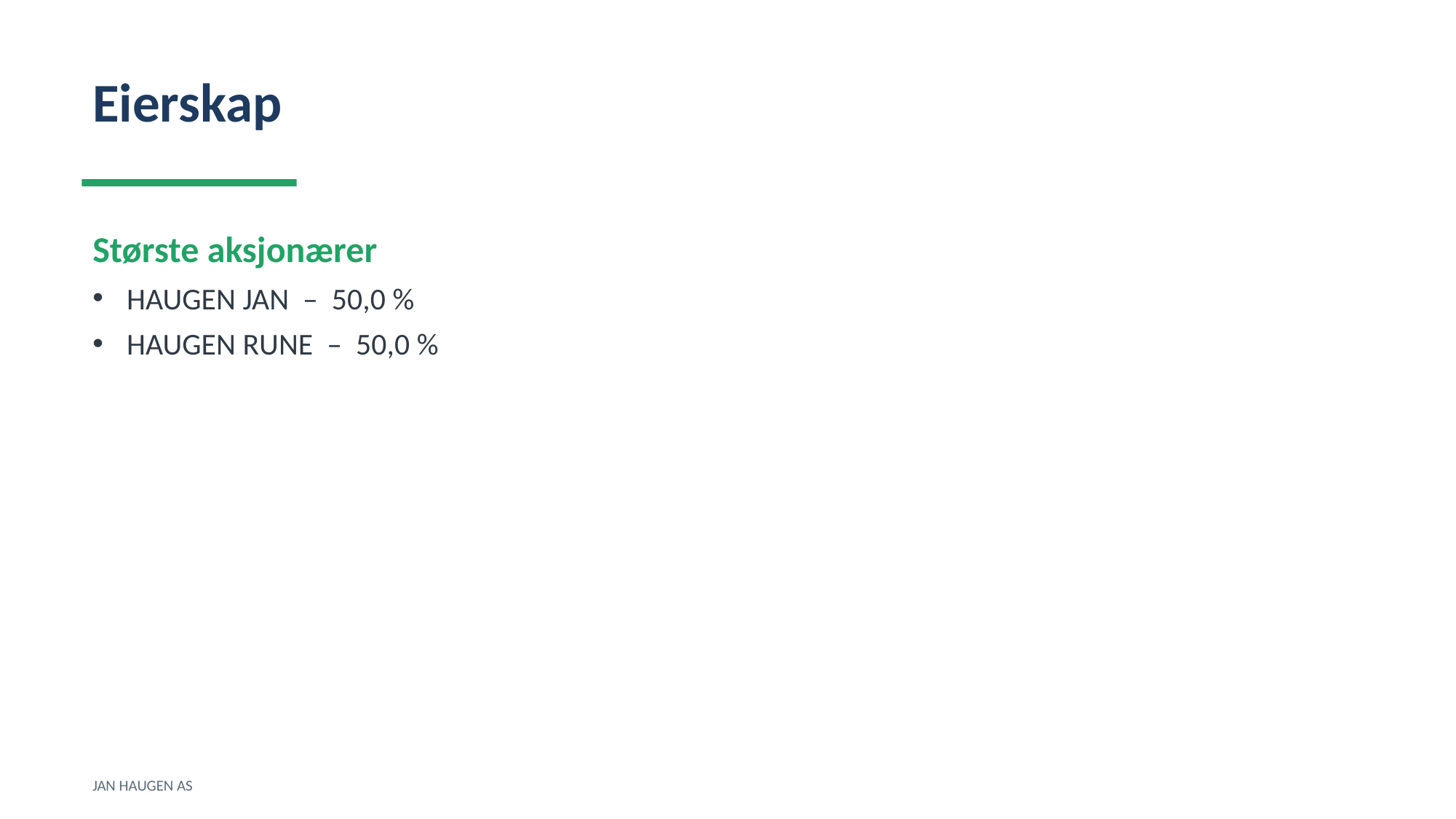

Eierskap

Største aksjonærer
HAUGEN JAN  –  50,0 %
HAUGEN RUNE  –  50,0 %
JAN HAUGEN AS